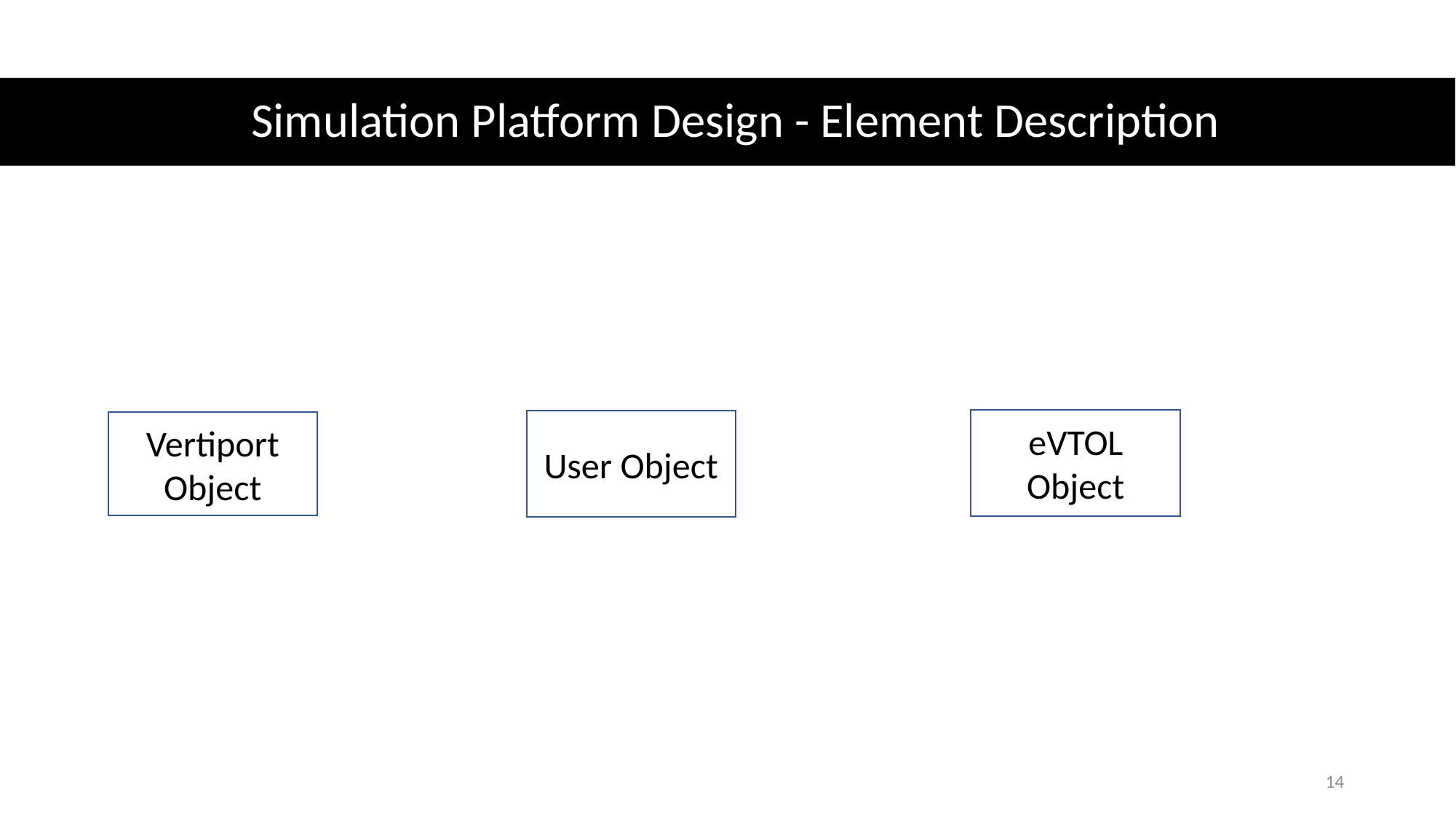

# Simulation Platform Design - Element Description

eVTOL Object
User Object
Vertiport Object
14